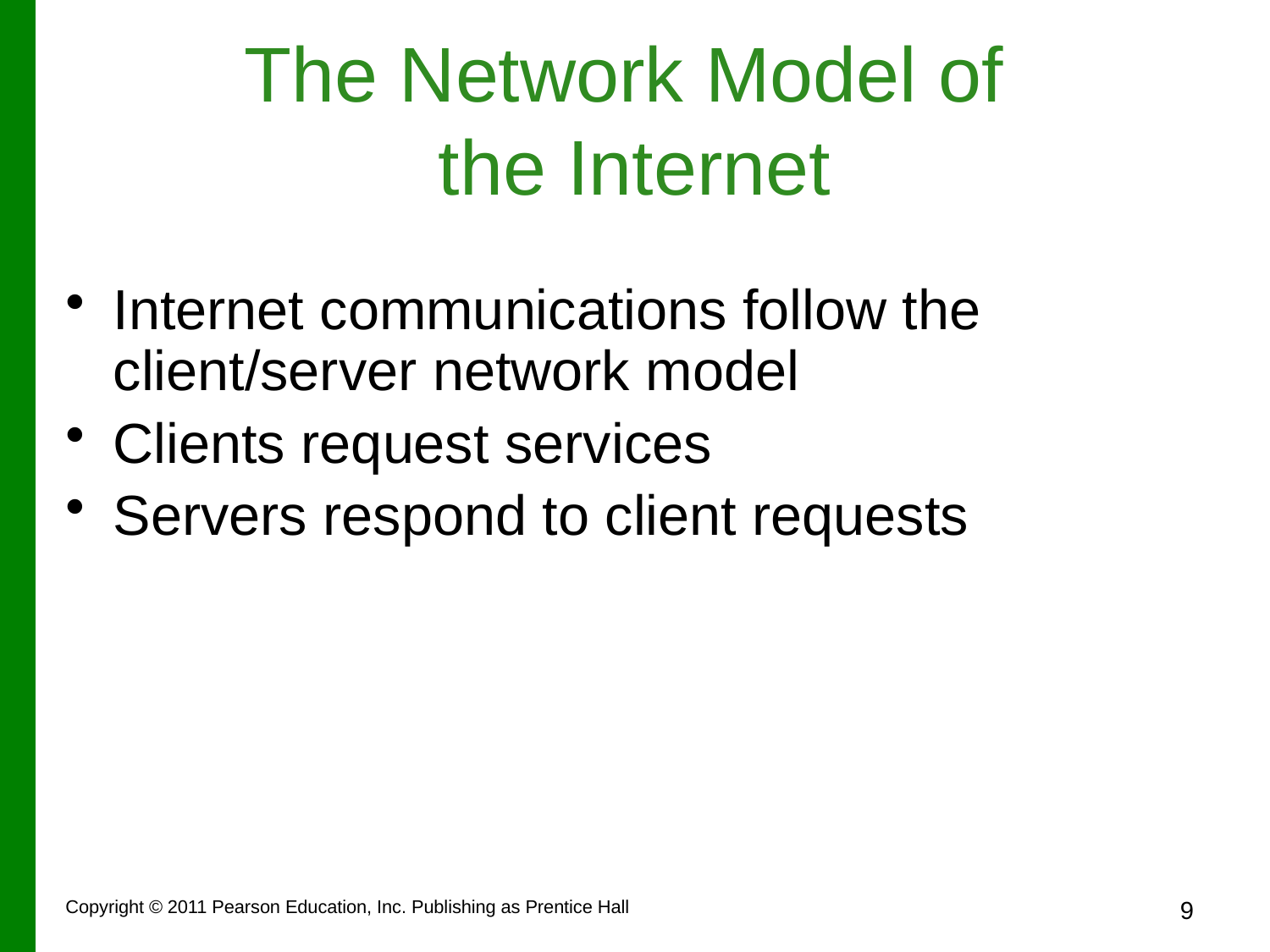

# The Network Model of the Internet
Internet communications follow the client/server network model
Clients request services
Servers respond to client requests
Copyright © 2011 Pearson Education, Inc. Publishing as Prentice Hall

9